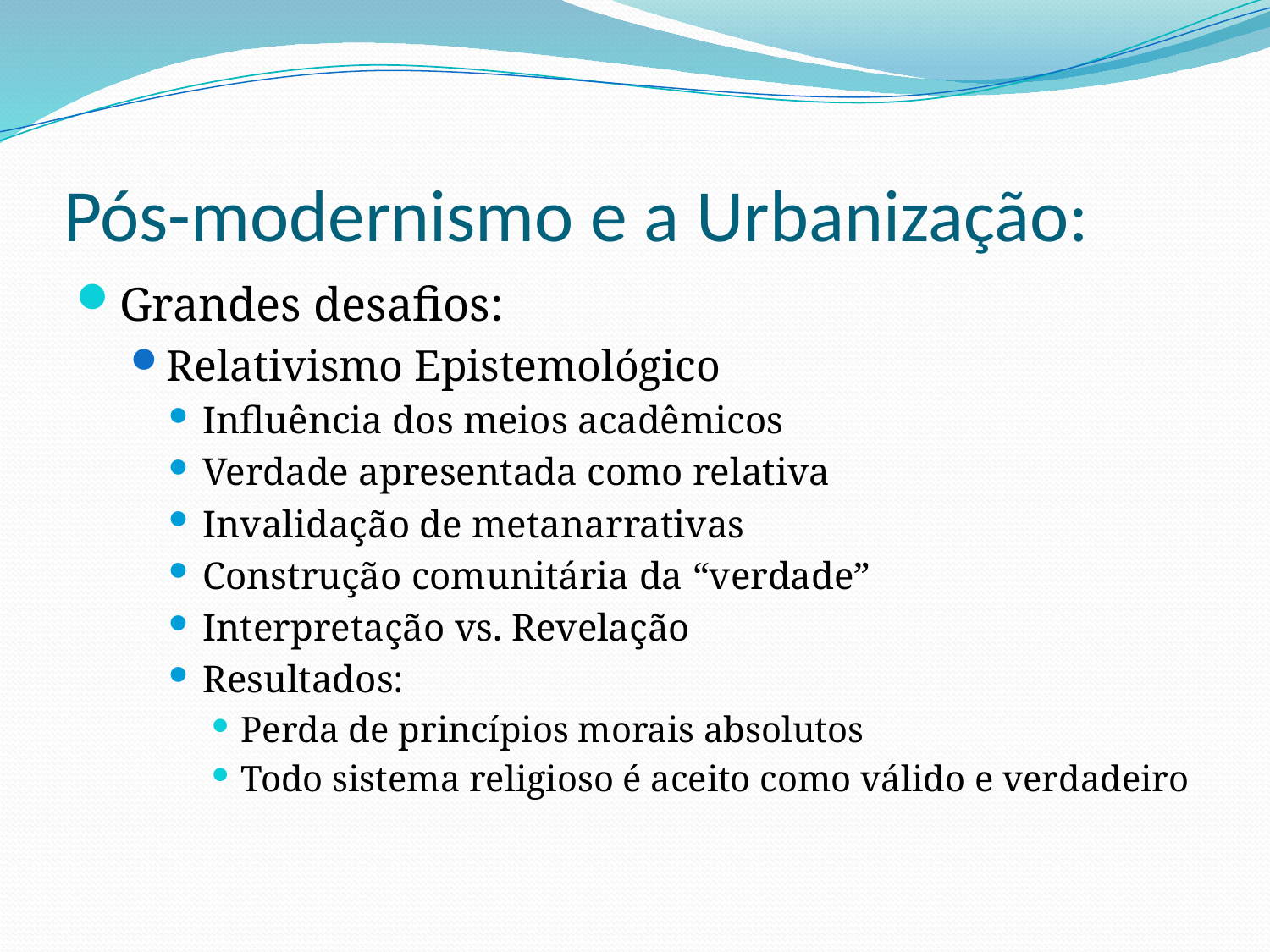

# Pós-modernismo e a Urbanização:
Grandes desafios:
Relativismo Epistemológico
Influência dos meios acadêmicos
Verdade apresentada como relativa
Invalidação de metanarrativas
Construção comunitária da “verdade”
Interpretação vs. Revelação
Resultados:
Perda de princípios morais absolutos
Todo sistema religioso é aceito como válido e verdadeiro